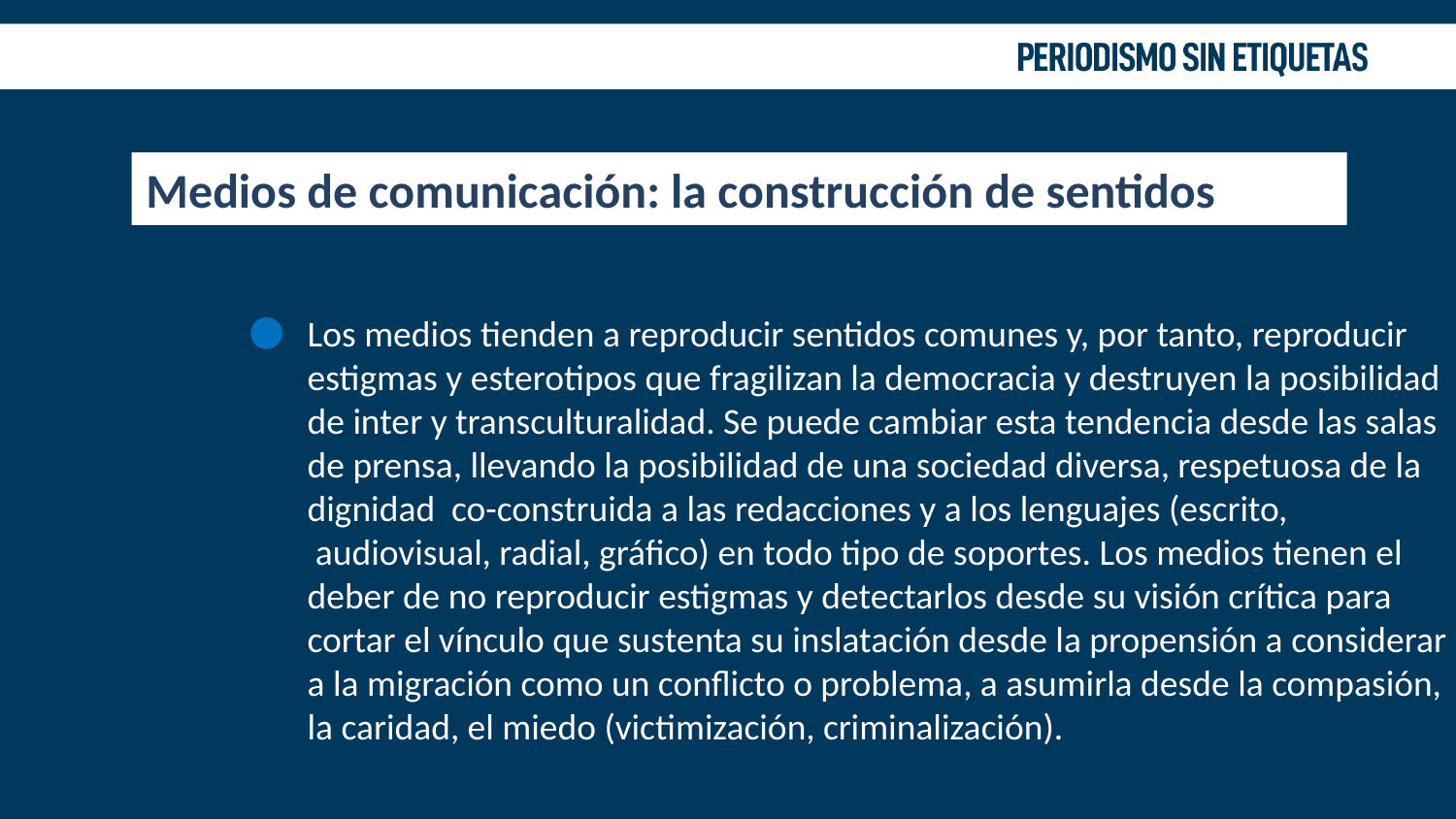

Medios de comunicación: la construcción de sentidos
Los medios tienden a reproducir sentidos comunes y, por tanto, reproducir
estigmas y esterotipos que fragilizan la democracia y destruyen la posibilidad
de inter y transculturalidad. Se puede cambiar esta tendencia desde las salas
de prensa, llevando la posibilidad de una sociedad diversa, respetuosa de la
dignidad  co-construida a las redacciones y a los lenguajes (escrito,
 audiovisual, radial, gráfico) en todo tipo de soportes. Los medios tienen el
deber de no reproducir estigmas y detectarlos desde su visión crítica para
cortar el vínculo que sustenta su inslatación desde la propensión a considerar
a la migración como un conflicto o problema, a asumirla desde la compasión,
la caridad, el miedo (victimización, criminalización).